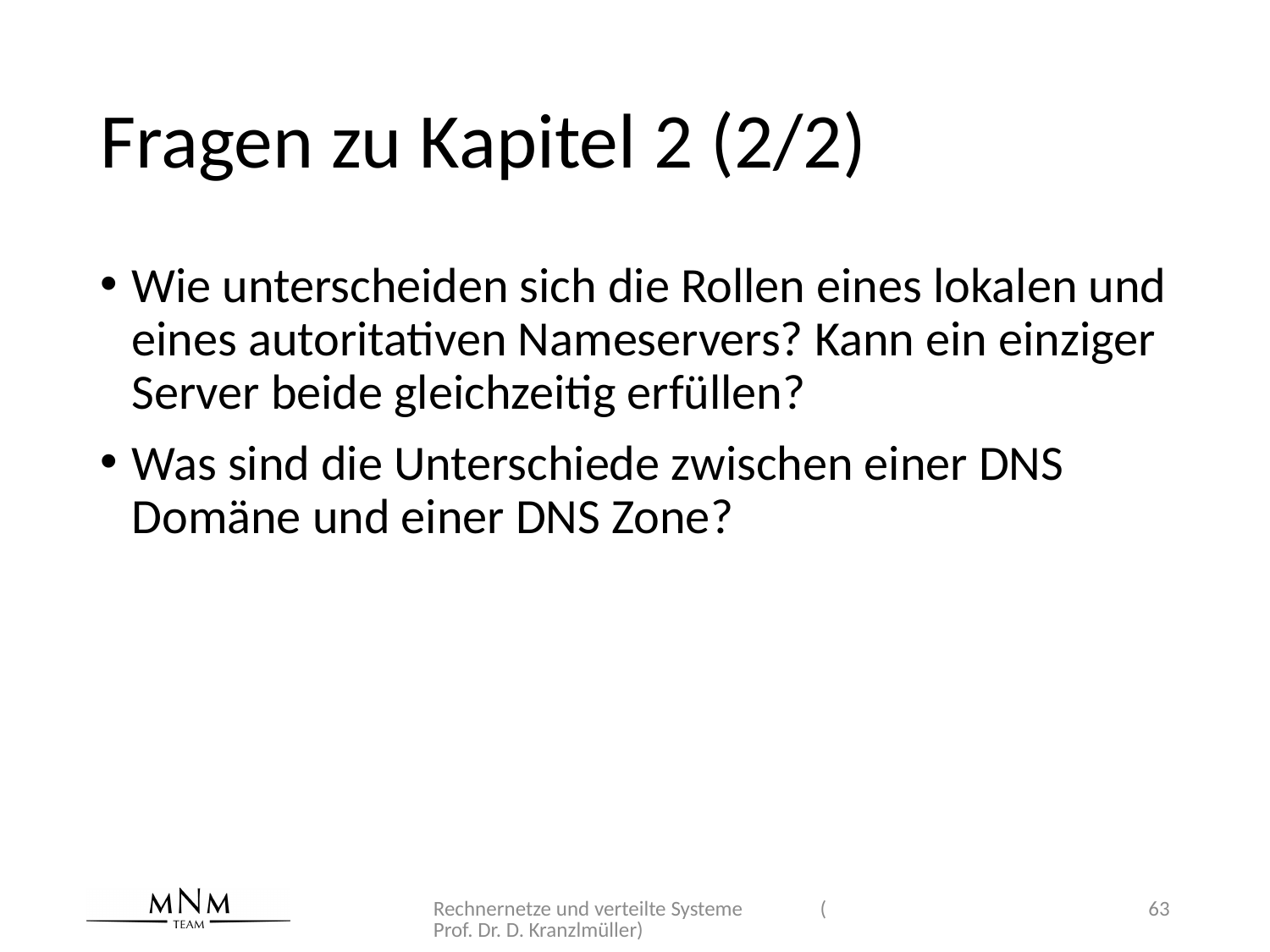

# Fragen zu Kapitel 2 (2/2)
Wie unterscheiden sich die Rollen eines lokalen und eines autoritativen Nameservers? Kann ein einziger Server beide gleichzeitig erfüllen?
Was sind die Unterschiede zwischen einer DNS Domäne und einer DNS Zone?

Rechnernetze und verteilte Systeme                (Prof. Dr. D. Kranzlmüller)
63